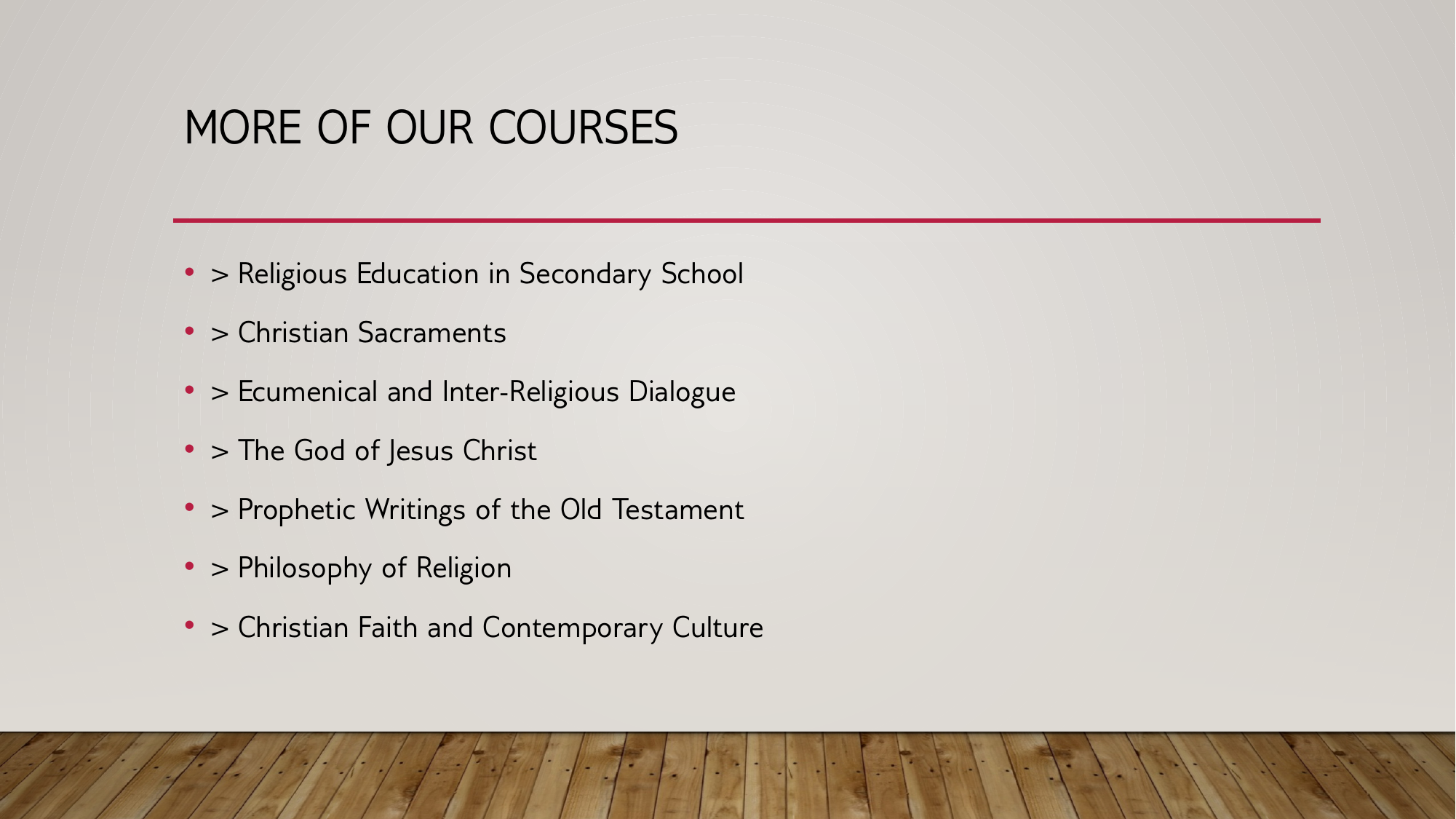

# MORE OF OUR COURSES
> Religious Education in Secondary School
> Christian Sacraments
> Ecumenical and Inter-Religious Dialogue
> The God of Jesus Christ
> Prophetic Writings of the Old Testament
> Philosophy of Religion
> Christian Faith and Contemporary Culture